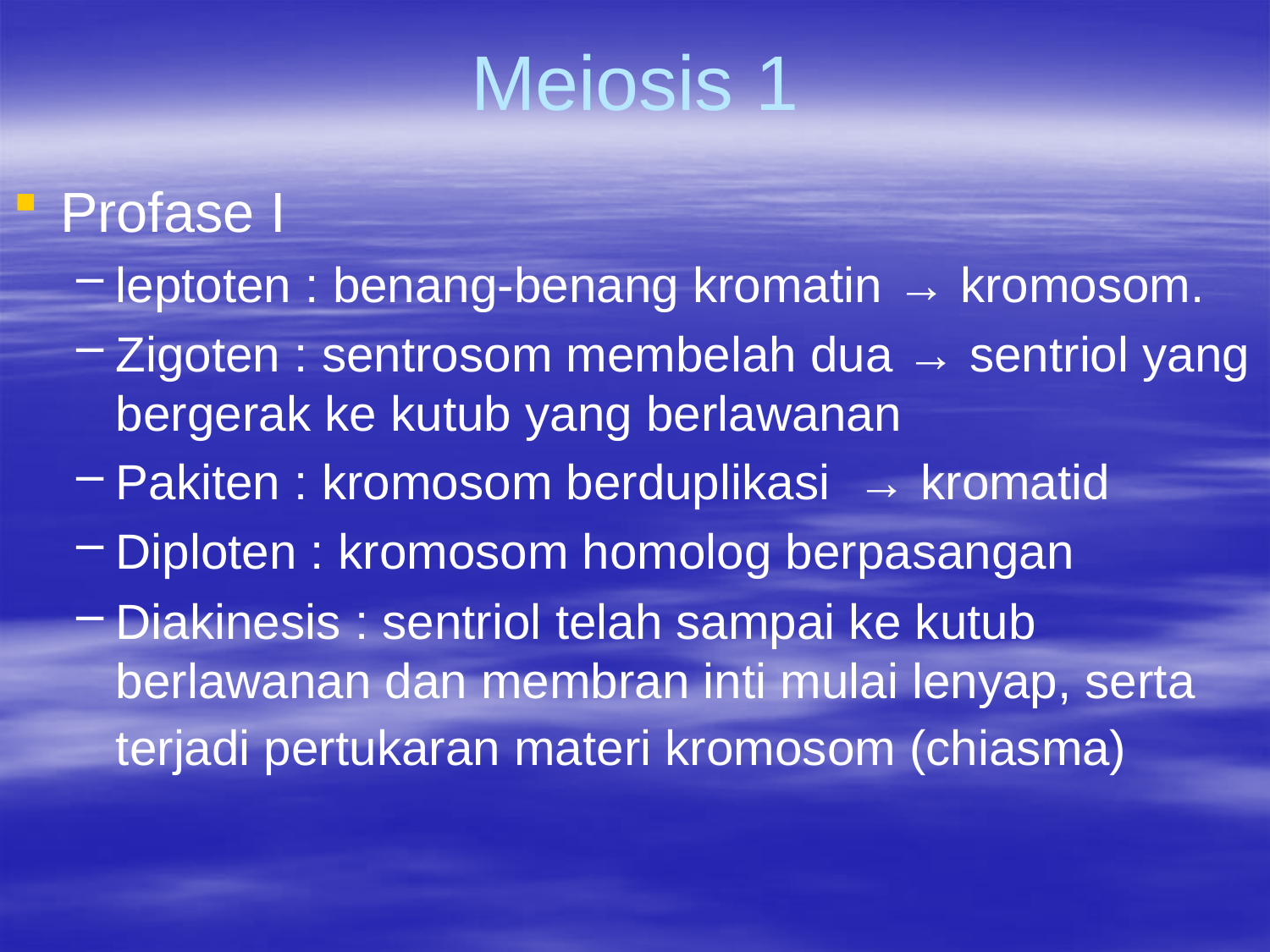

# Meiosis 1
Profase I
leptoten : benang-benang kromatin → kromosom.
Zigoten : sentrosom membelah dua → sentriol yang bergerak ke kutub yang berlawanan
Pakiten : kromosom berduplikasi  → kromatid
Diploten : kromosom homolog berpasangan
Diakinesis : sentriol telah sampai ke kutub berlawanan dan membran inti mulai lenyap, serta terjadi pertukaran materi kromosom (chiasma)